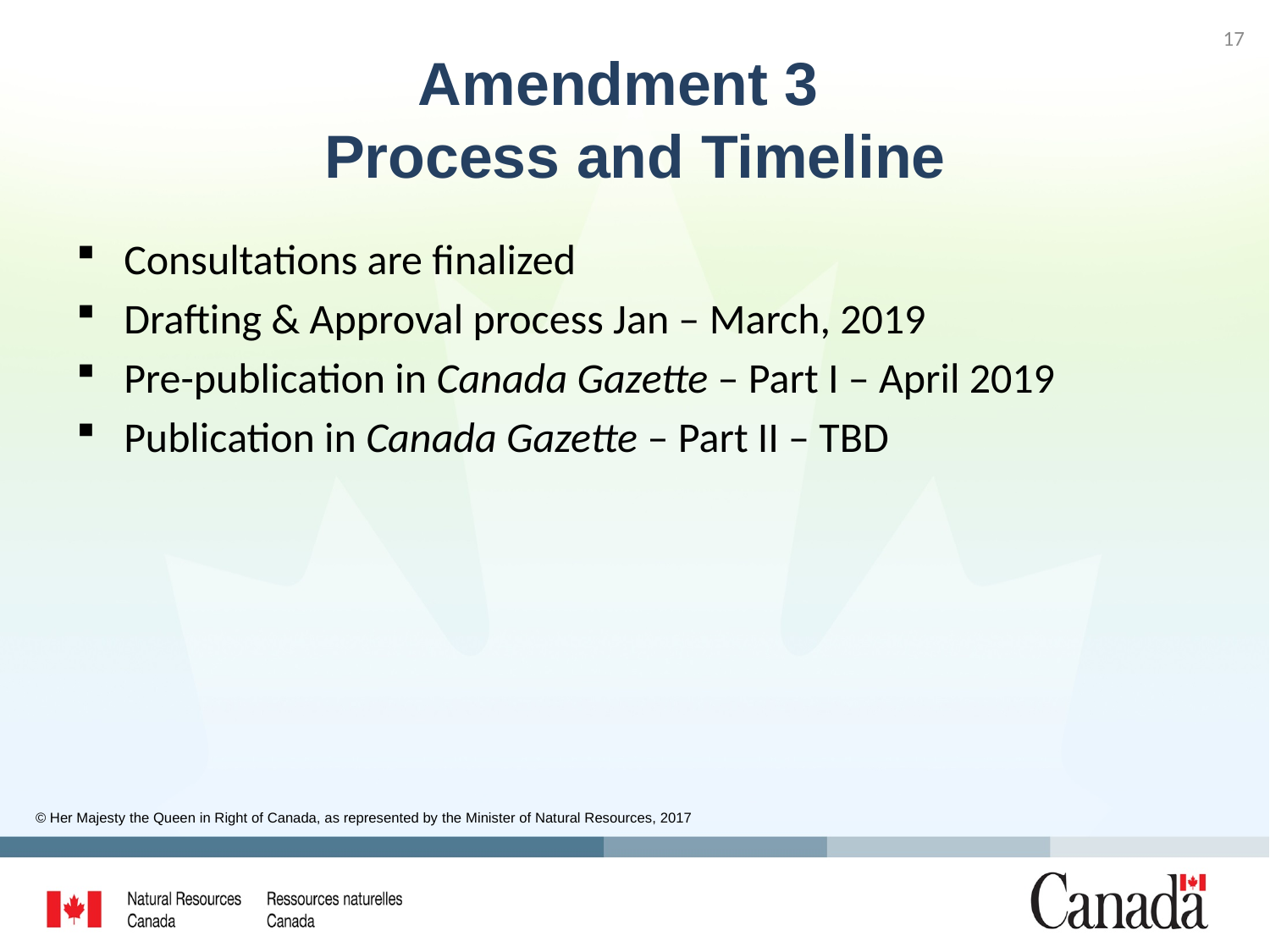

17
# Amendment 3 Process and Timeline
Consultations are finalized
Drafting & Approval process Jan – March, 2019
Pre-publication in Canada Gazette – Part I – April 2019
Publication in Canada Gazette – Part II – TBD